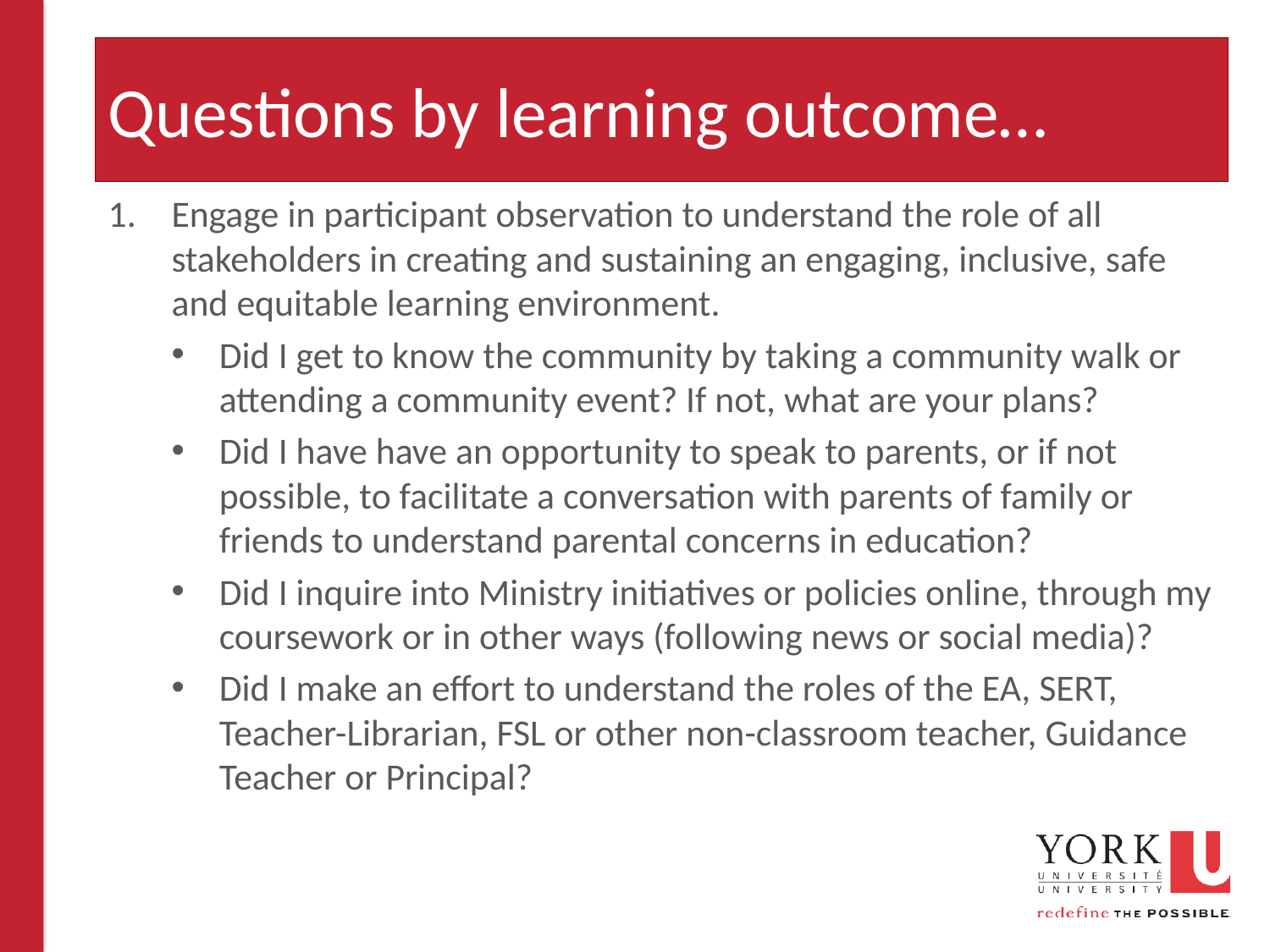

# Questions by learning outcome…
Engage in participant observation to understand the role of all stakeholders in creating and sustaining an engaging, inclusive, safe and equitable learning environment.
Did I get to know the community by taking a community walk or attending a community event? If not, what are your plans?
Did I have have an opportunity to speak to parents, or if not possible, to facilitate a conversation with parents of family or friends to understand parental concerns in education?
Did I inquire into Ministry initiatives or policies online, through my coursework or in other ways (following news or social media)?
Did I make an effort to understand the roles of the EA, SERT, Teacher-Librarian, FSL or other non-classroom teacher, Guidance Teacher or Principal?